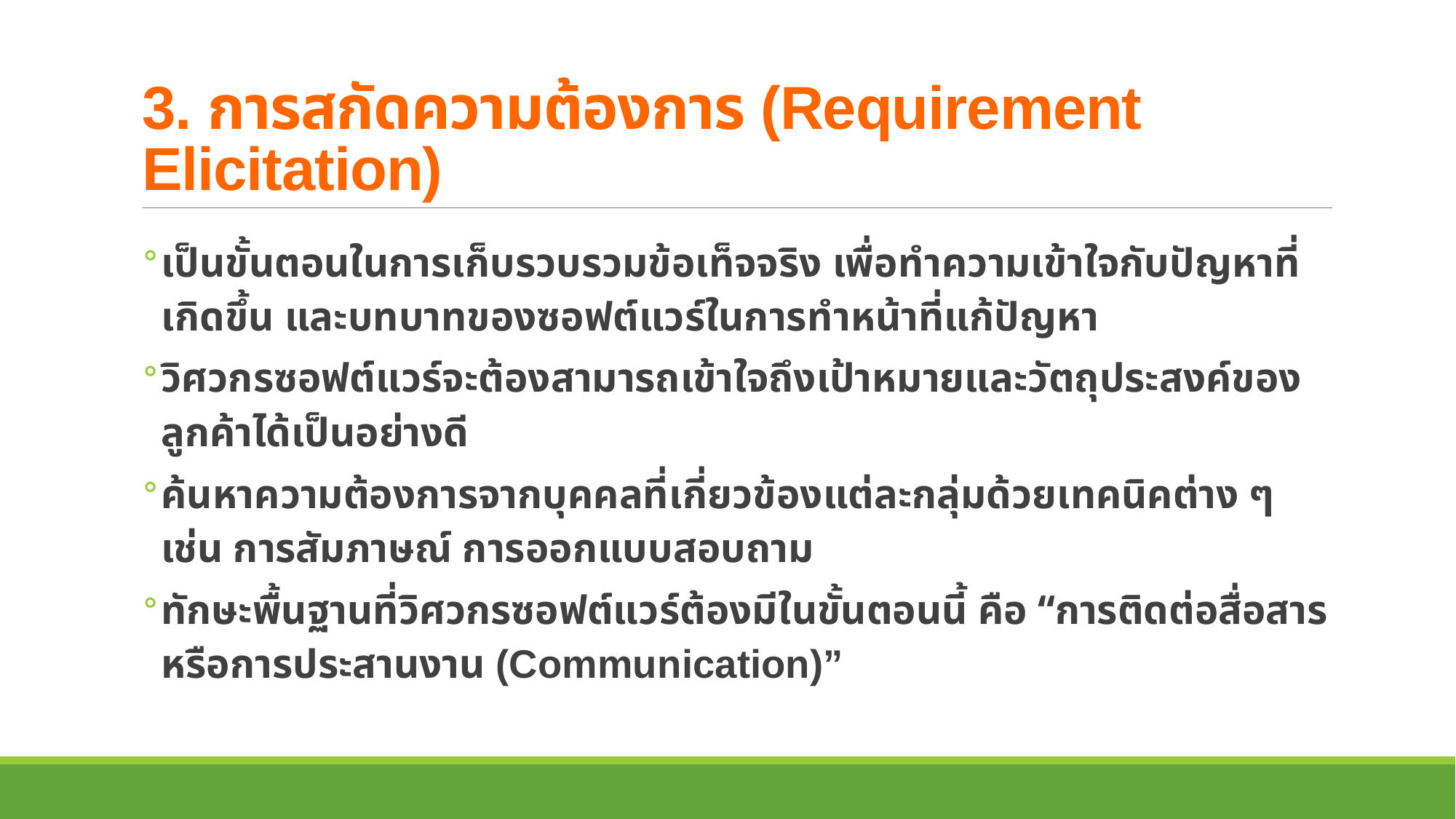

# 3. การสกัดความต้องการ (Requirement Elicitation)
เป็นขั้นตอนในการเก็บรวบรวมข้อเท็จจริง เพื่อทำความเข้าใจกับปัญหาที่เกิดขึ้น และบทบาทของซอฟต์แวร์ในการทำหน้าที่แก้ปัญหา
วิศวกรซอฟต์แวร์จะต้องสามารถเข้าใจถึงเป้าหมายและวัตถุประสงค์ของลูกค้าได้เป็นอย่างดี
ค้นหาความต้องการจากบุคคลที่เกี่ยวข้องแต่ละกลุ่มด้วยเทคนิคต่าง ๆ เช่น การสัมภาษณ์ การออกแบบสอบถาม
ทักษะพื้นฐานที่วิศวกรซอฟต์แวร์ต้องมีในขั้นตอนนี้ คือ “การติดต่อสื่อสารหรือการประสานงาน (Communication)”